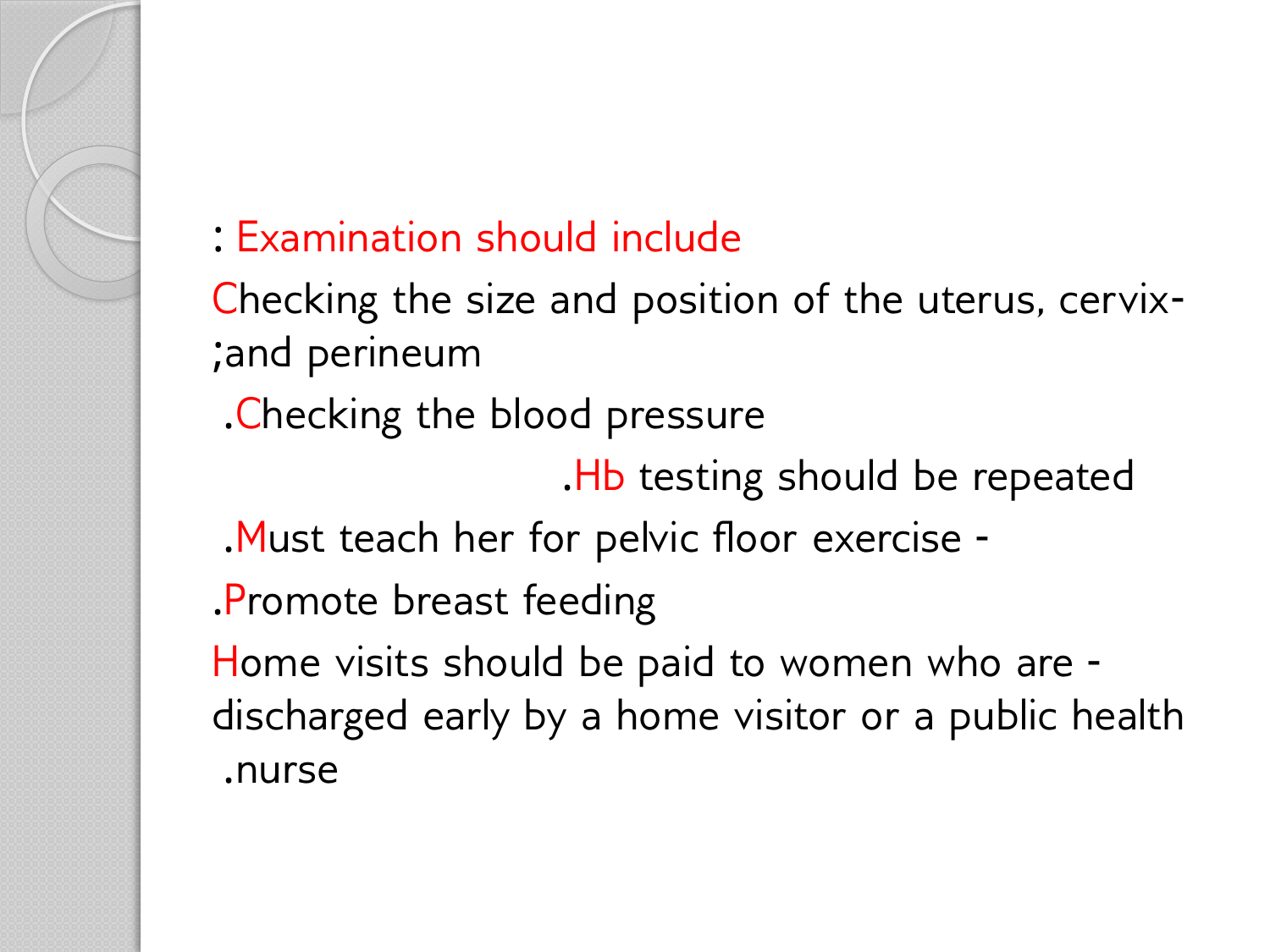

#
Examination should include :
 -Checking the size and position of the uterus, cervix and perineum;
Checking the blood pressure.
Hb testing should be repeated.
- Must teach her for pelvic floor exercise.
Promote breast feeding.
- Home visits should be paid to women who are discharged early by a home visitor or a public health nurse.